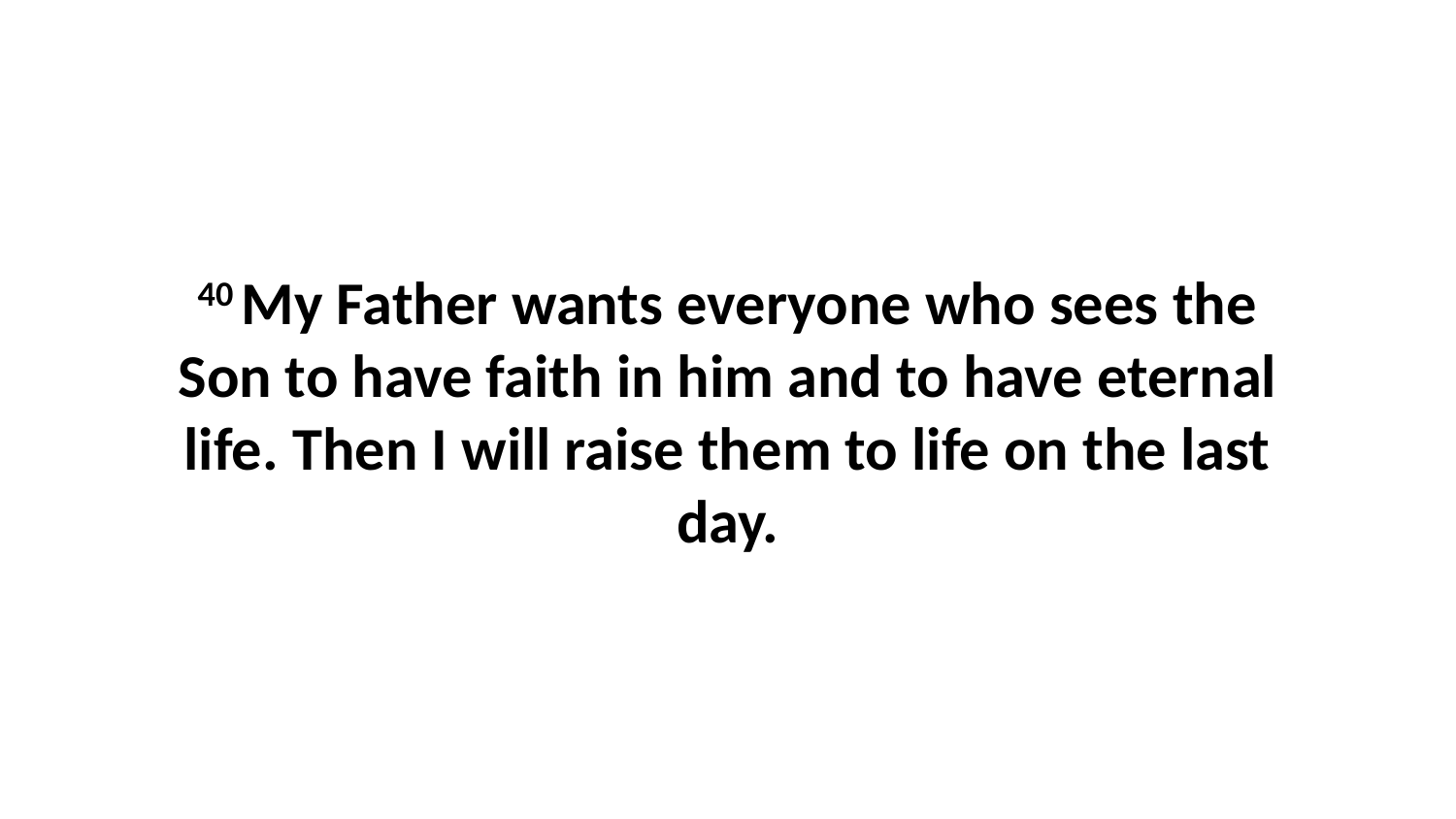

40 My Father wants everyone who sees the Son to have faith in him and to have eternal life. Then I will raise them to life on the last day.